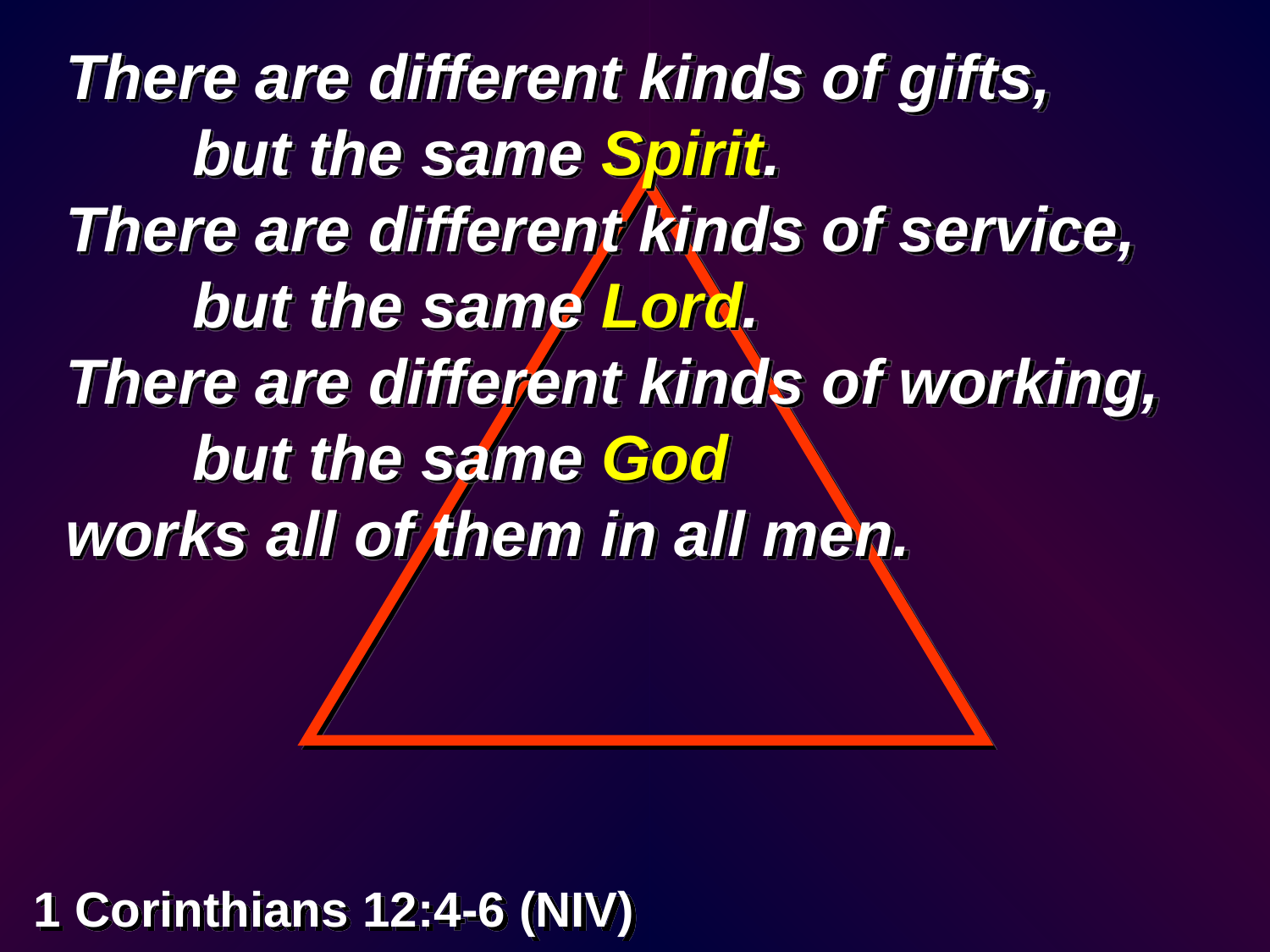

There are different kinds of gifts,
	but the same Spirit.
There are different kinds of service,
	but the same Lord.
There are different kinds of working,
	but the same God
works all of them in all men.

1 Corinthians 12:4-6 (NIV)